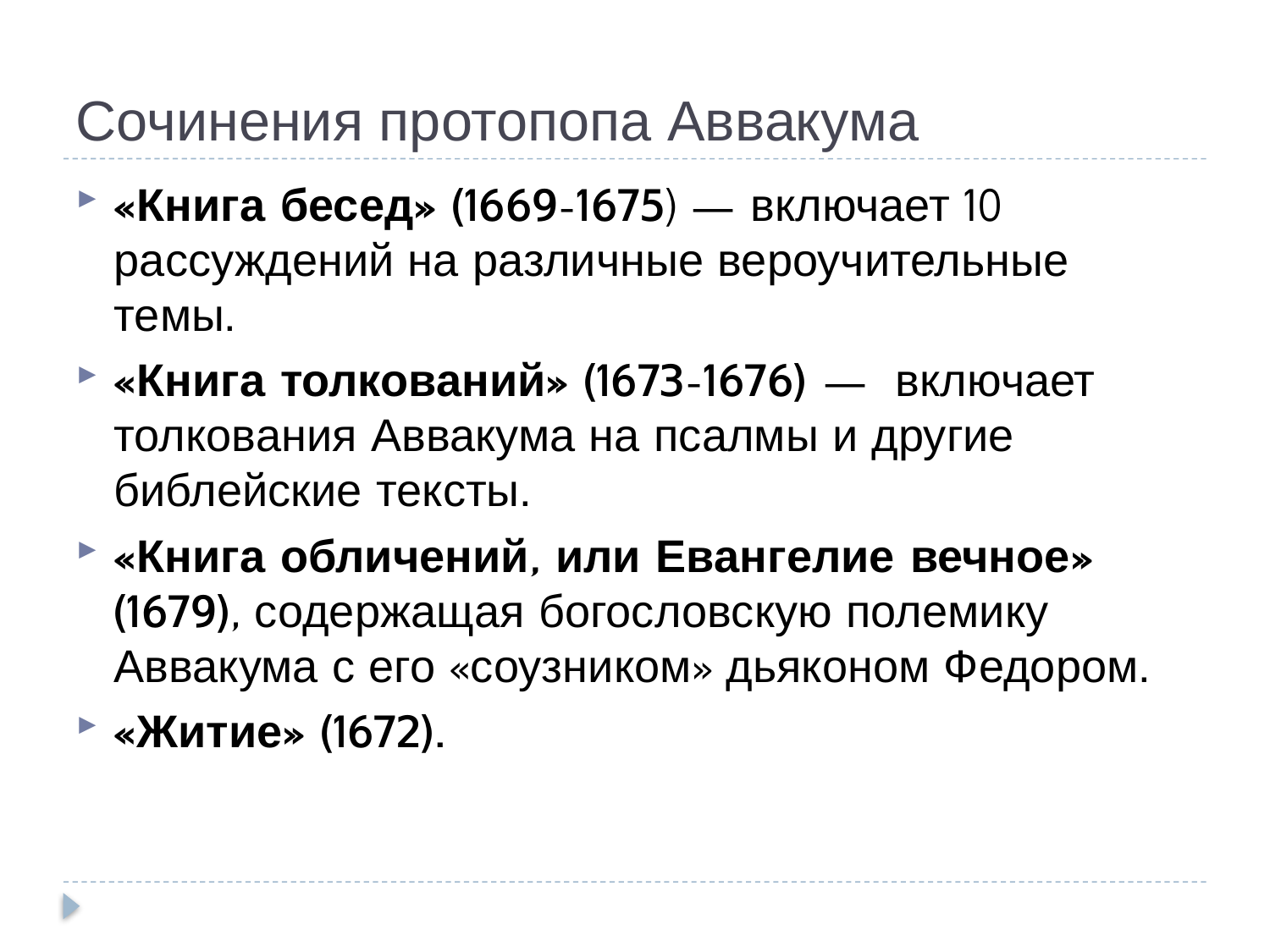

# Сочинения протопопа Аввакума
«Книга бесед» (1669-1675) — включает 10 рассуждений на различные вероучительные темы.
«Книга толкований» (1673-1676) —  включает толкования Аввакума на псалмы и другие библейские тексты.
«Книга обличений, или Евангелие вечное» (1679), содержащая богословскую полемику Аввакума с его «соузником» дьяконом Федором.
«Житие» (1672).